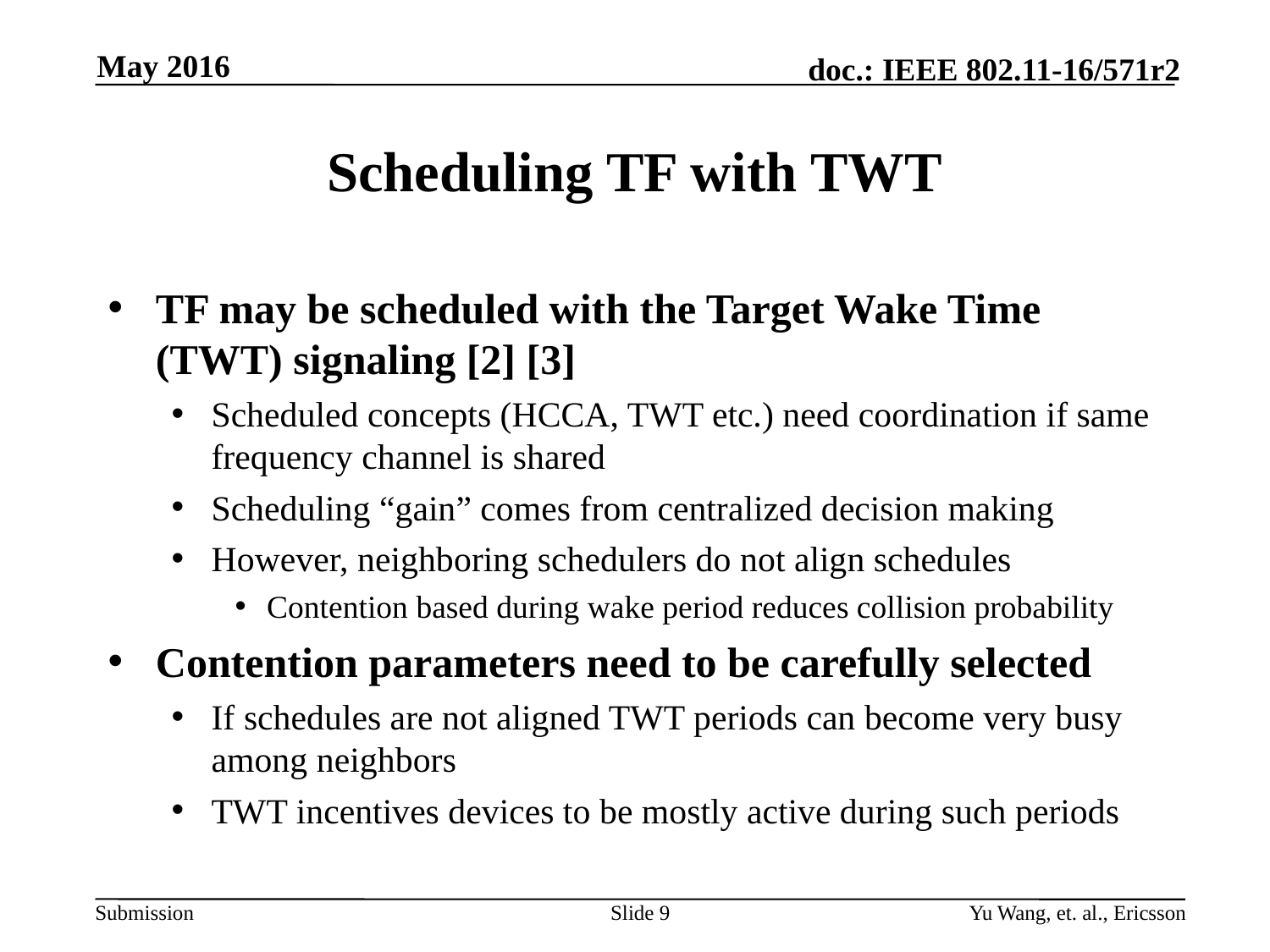

May 2016
# Scheduling TF with TWT
TF may be scheduled with the Target Wake Time (TWT) signaling [2] [3]
Scheduled concepts (HCCA, TWT etc.) need coordination if same frequency channel is shared
Scheduling “gain” comes from centralized decision making
However, neighboring schedulers do not align schedules
Contention based during wake period reduces collision probability
Contention parameters need to be carefully selected
If schedules are not aligned TWT periods can become very busy among neighbors
TWT incentives devices to be mostly active during such periods

Slide 9
Yu Wang, et. al., Ericsson